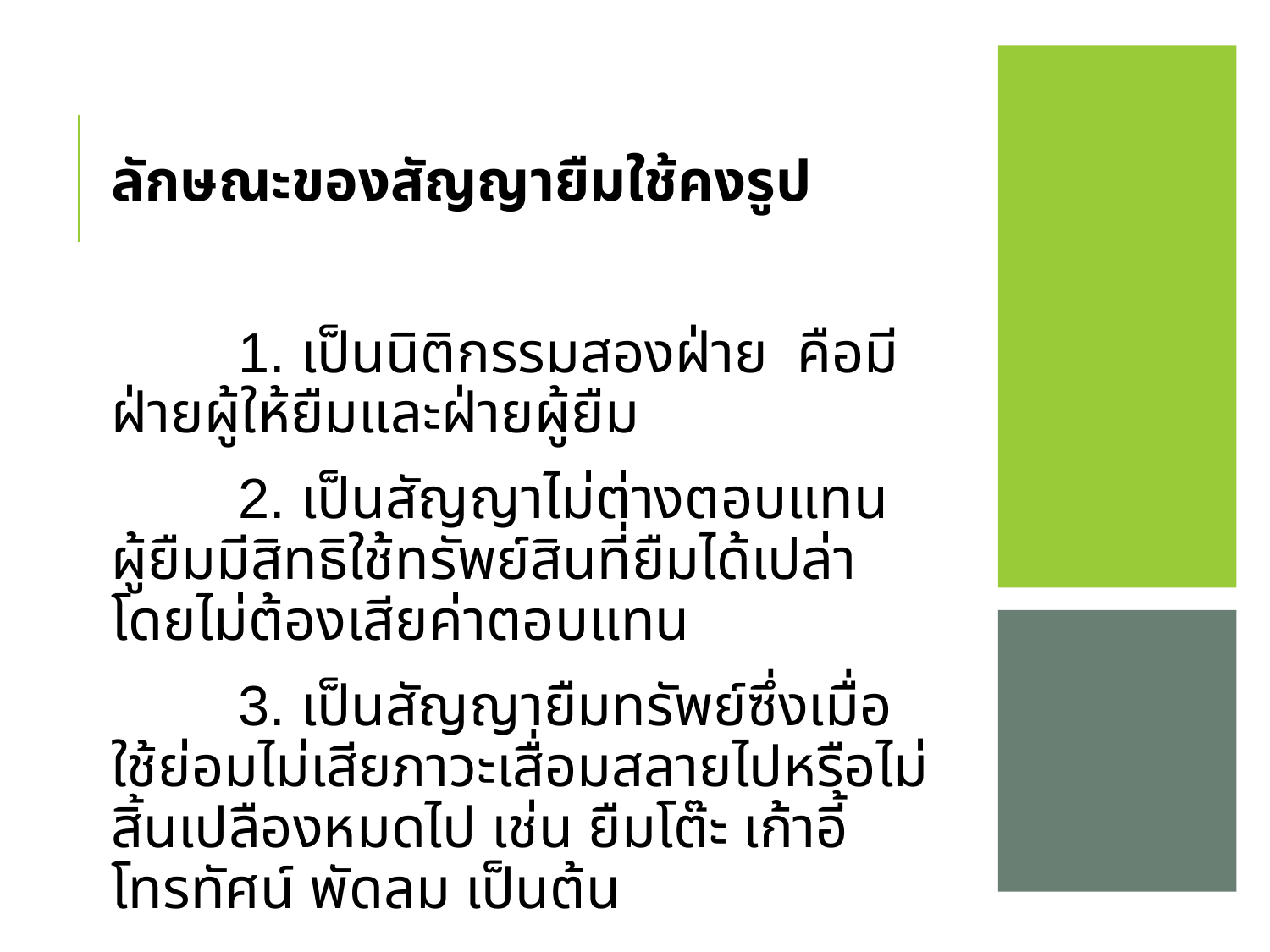

ลักษณะของสัญญายืมใช้คงรูป

	1. เป็นนิติกรรมสองฝ่าย  คือมีฝ่ายผู้ให้ยืมและฝ่ายผู้ยืม
	2. เป็นสัญญาไม่ต่างตอบแทน ผู้ยืมมีสิทธิใช้ทรัพย์สินที่ยืมได้เปล่า โดยไม่ต้องเสียค่าตอบแทน
	3. เป็นสัญญายืมทรัพย์ซึ่งเมื่อใช้ย่อมไม่เสียภาวะเสื่อมสลายไปหรือไม่สิ้นเปลืองหมดไป เช่น ยืมโต๊ะ เก้าอี้ โทรทัศน์ พัดลม เป็นต้น